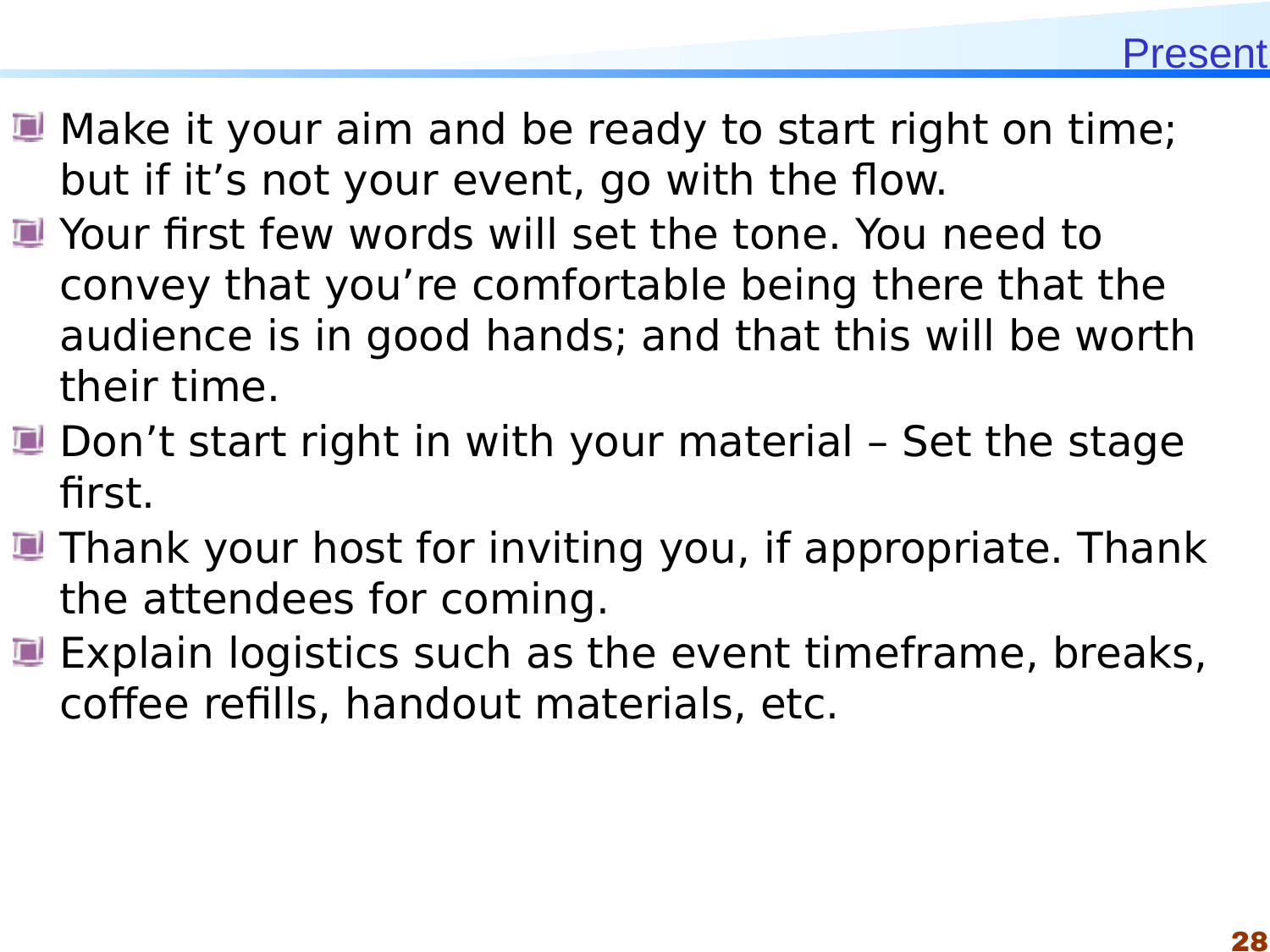

# Present
Make it your aim and be ready to start right on time; but if it’s not your event, go with the flow.
Your first few words will set the tone. You need to convey that you’re comfortable being there that the audience is in good hands; and that this will be worth their time.
Don’t start right in with your material – Set the stage first.
Thank your host for inviting you, if appropriate. Thank the attendees for coming.
Explain logistics such as the event timeframe, breaks, coffee refills, handout materials, etc.
28